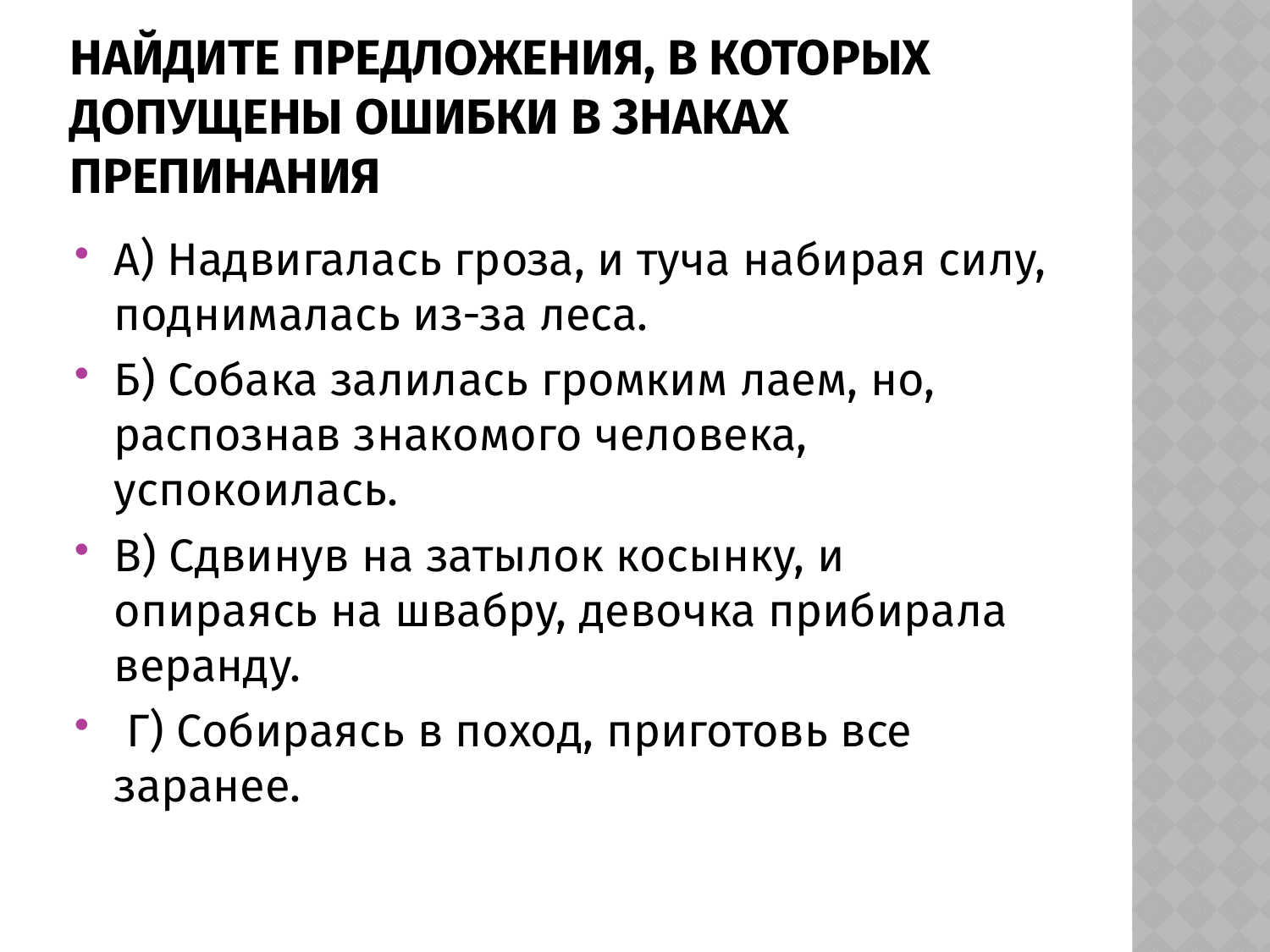

# Найдите предложения, в которых допущены ошибки в знаках препинания
А) Надвигалась гроза, и туча набирая силу, поднималась из-за леса.
Б) Собака залилась громким лаем, но, распознав знакомого человека, успокоилась.
В) Сдвинув на затылок косынку, и опираясь на швабру, девочка прибирала веранду.
 Г) Собираясь в поход, приготовь все заранее.